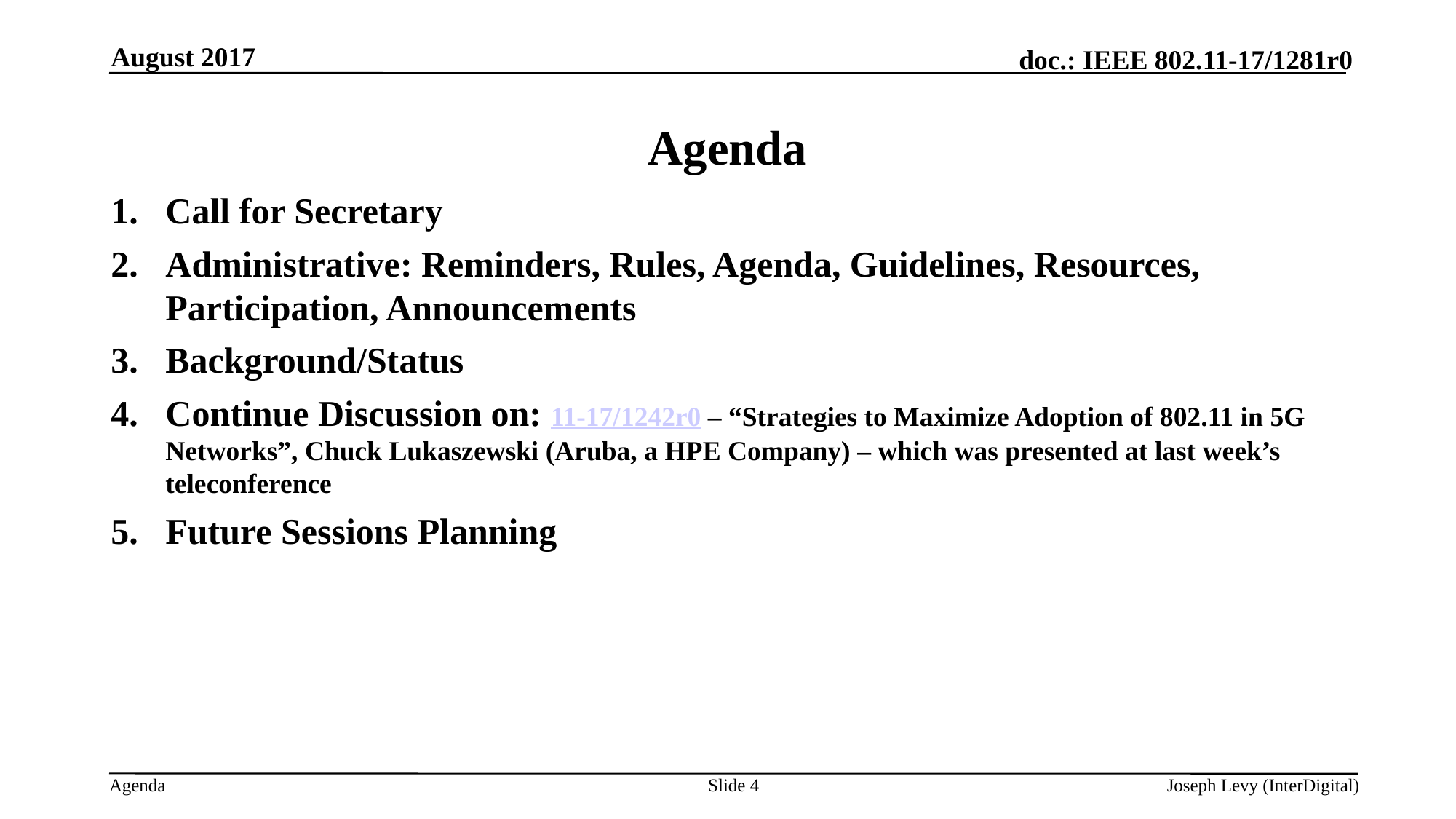

August 2017
# Agenda
Call for Secretary
Administrative: Reminders, Rules, Agenda, Guidelines, Resources,  Participation, Announcements
Background/Status
Continue Discussion on: 11-17/1242r0 – “Strategies to Maximize Adoption of 802.11 in 5G Networks”, Chuck Lukaszewski (Aruba, a HPE Company) – which was presented at last week’s teleconference
Future Sessions Planning

Slide 4
Joseph Levy (InterDigital)